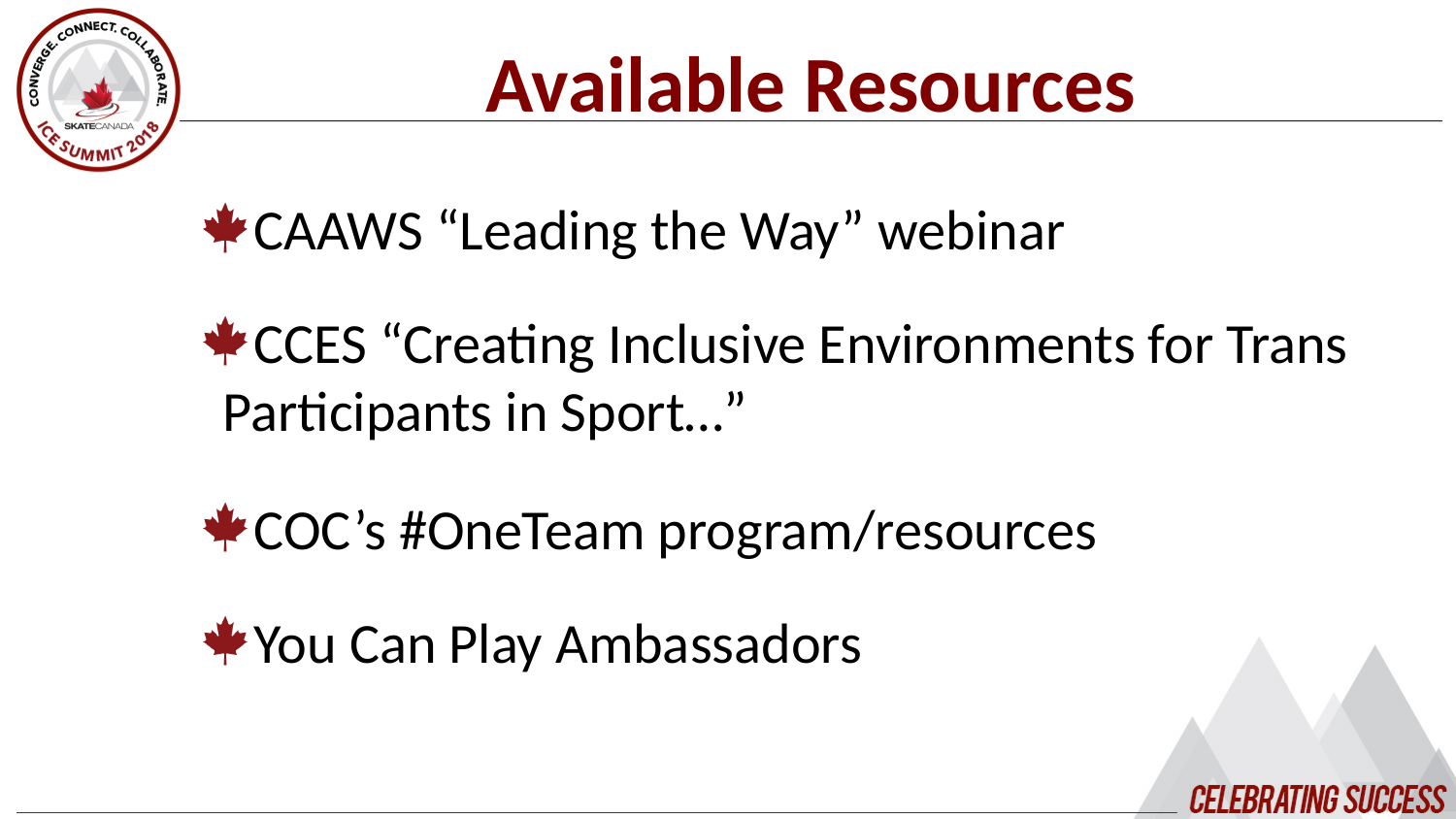

Available Resources
CAAWS “Leading the Way” webinar
CCES “Creating Inclusive Environments for Trans Participants in Sport…”

COC’s #OneTeam program/resources
You Can Play Ambassadors